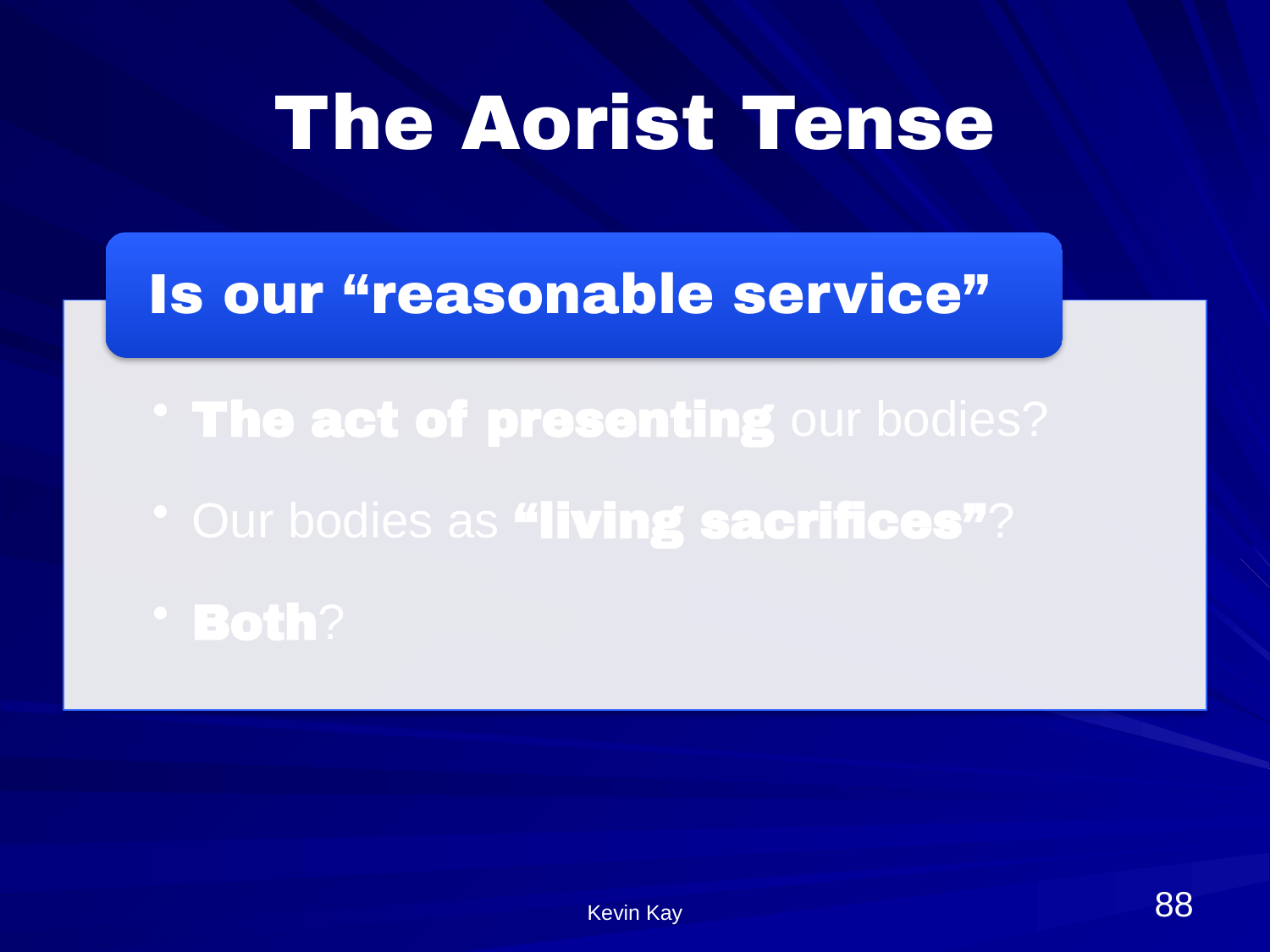

# The Aorist Tense
The act of presenting our bodies?
Our bodies as “living sacrifices”?
Both?
Is our “reasonable service”
88
Kevin Kay